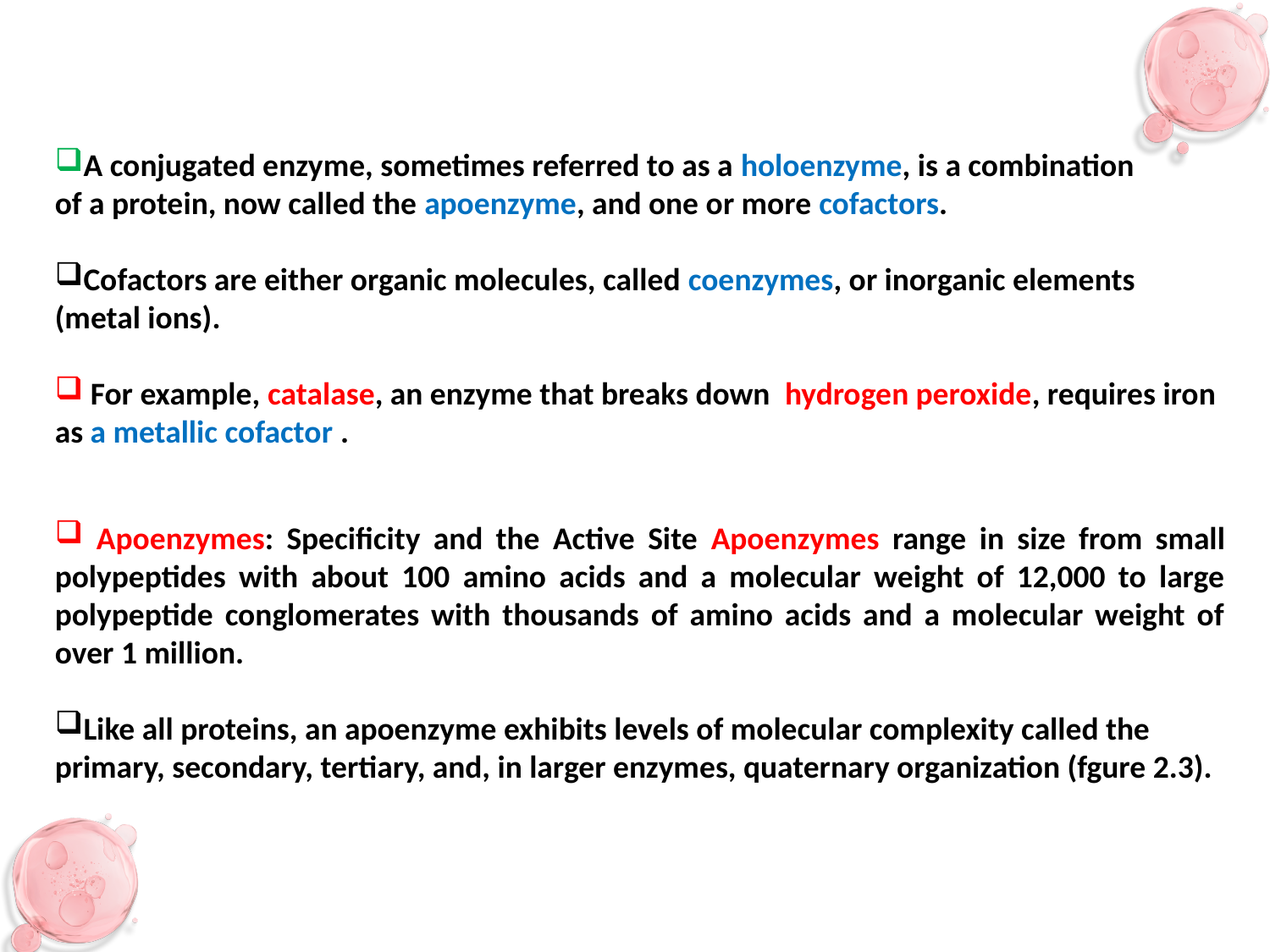

A conjugated enzyme, sometimes referred to as a holoenzyme, is a combination
of a protein, now called the apoenzyme, and one or more cofactors.

Cofactors are either organic molecules, called coenzymes, or inorganic elements (metal ions).

 For example, catalase, an enzyme that breaks down  hydrogen peroxide, requires iron as a metallic cofactor .
 Apoenzymes: Specificity and the Active Site Apoenzymes range in size from small polypeptides with about 100 amino acids and a molecular weight of 12,000 to large polypeptide conglomerates with thousands of amino acids and a molecular weight of over 1 million.

Like all proteins, an apoenzyme exhibits levels of molecular complexity called the primary, secondary, tertiary, and, in larger enzymes, quaternary organization (fgure 2.3).